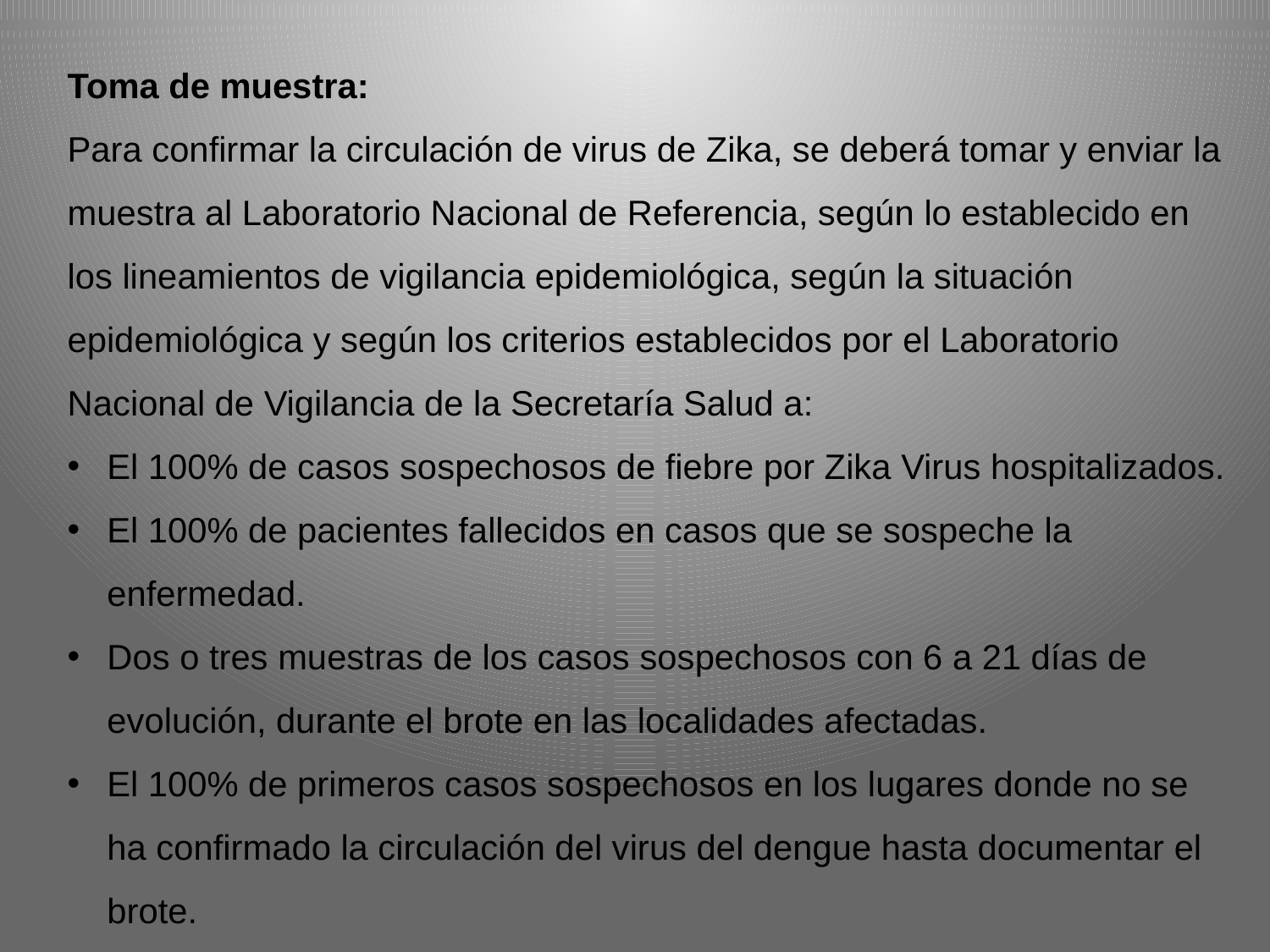

Toma de muestra:
Para confirmar la circulación de virus de Zika, se deberá tomar y enviar la muestra al Laboratorio Nacional de Referencia, según lo establecido en los lineamientos de vigilancia epidemiológica, según la situación epidemiológica y según los criterios establecidos por el Laboratorio Nacional de Vigilancia de la Secretaría Salud a:
El 100% de casos sospechosos de fiebre por Zika Virus hospitalizados.
El 100% de pacientes fallecidos en casos que se sospeche la enfermedad.
Dos o tres muestras de los casos sospechosos con 6 a 21 días de evolución, durante el brote en las localidades afectadas.
El 100% de primeros casos sospechosos en los lugares donde no se ha confirmado la circulación del virus del dengue hasta documentar el brote.